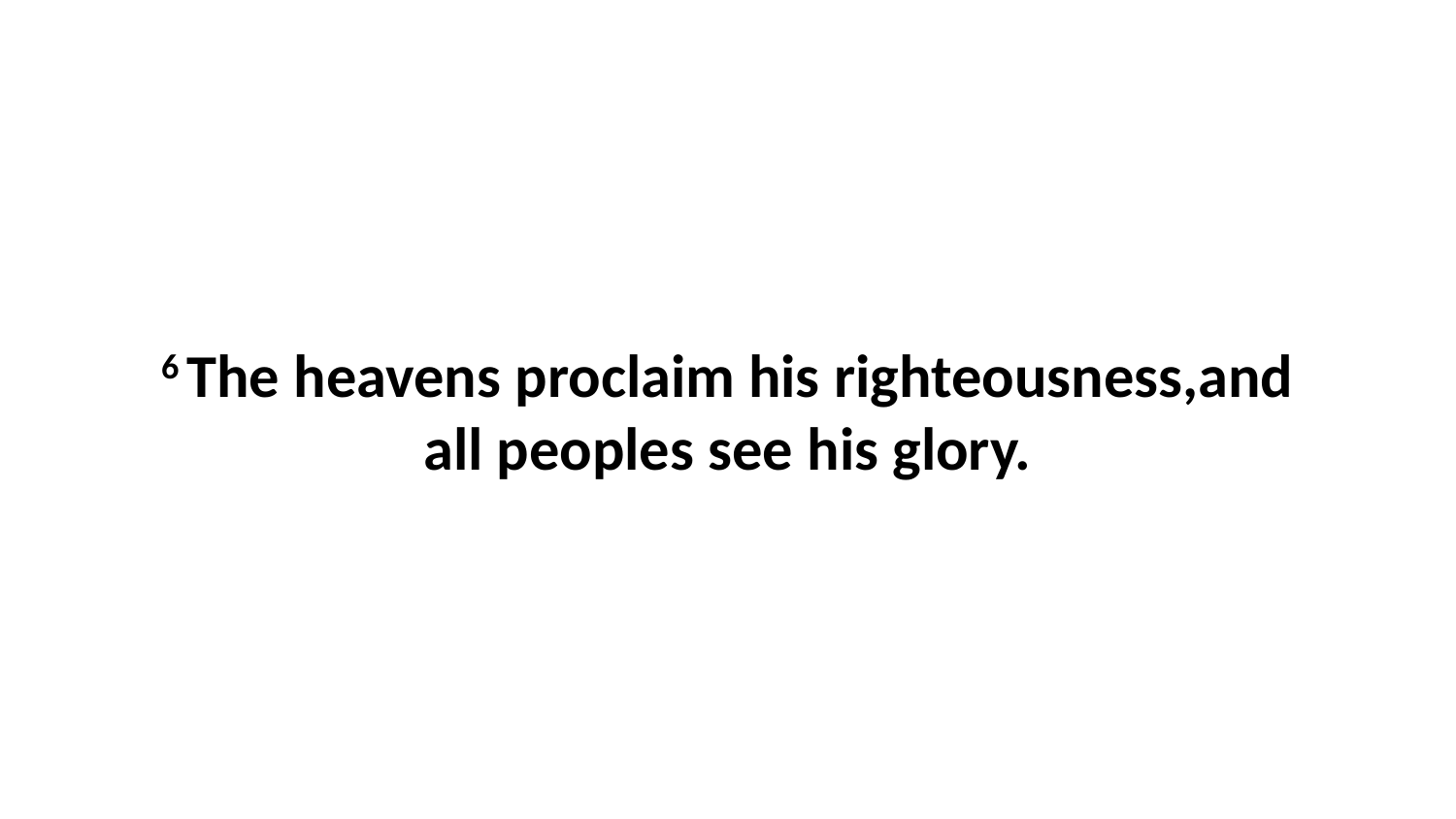

6 The heavens proclaim his righteousness,and all peoples see his glory.